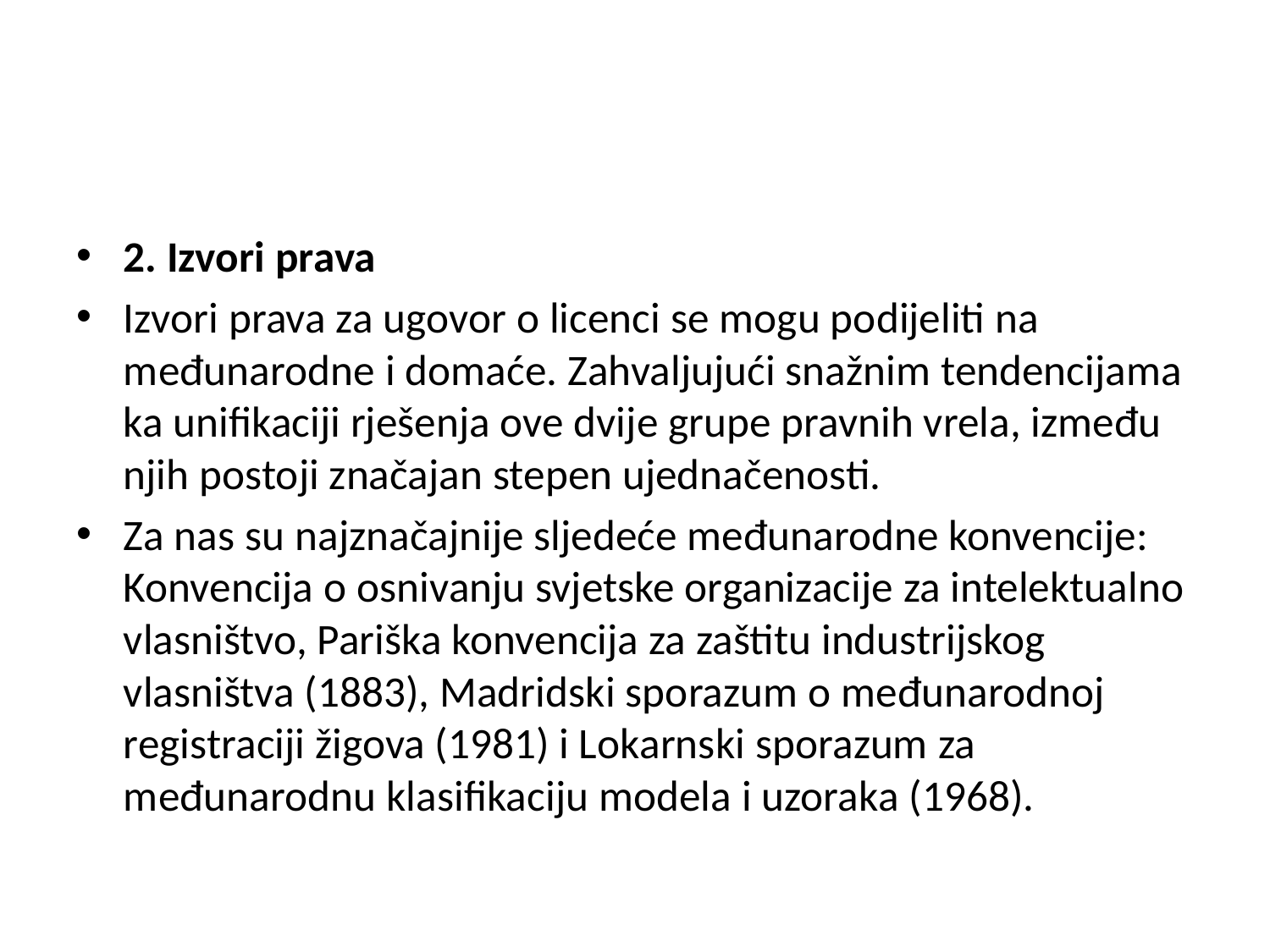

#
2. Izvori prava
Izvori prava za ugovor o licenci se mogu podijeliti na međunarodne i domaće. Zahvaljujući snažnim tendencijama ka unifikaciji rješenja ove dvije grupe pravnih vrela, između njih postoji značajan stepen ujednačenosti.
Za nas su najznačajnije sljedeće međunarodne konvencije: Konvencija o osnivanju svjetske organizacije za intelektualno vlasništvo, Pariška konvencija za zaštitu industrijskog vlasništva (1883), Madridski sporazum o međunarodnoj registraciji žigova (1981) i Lokarnski sporazum za međunarodnu klasifikaciju modela i uzoraka (1968).